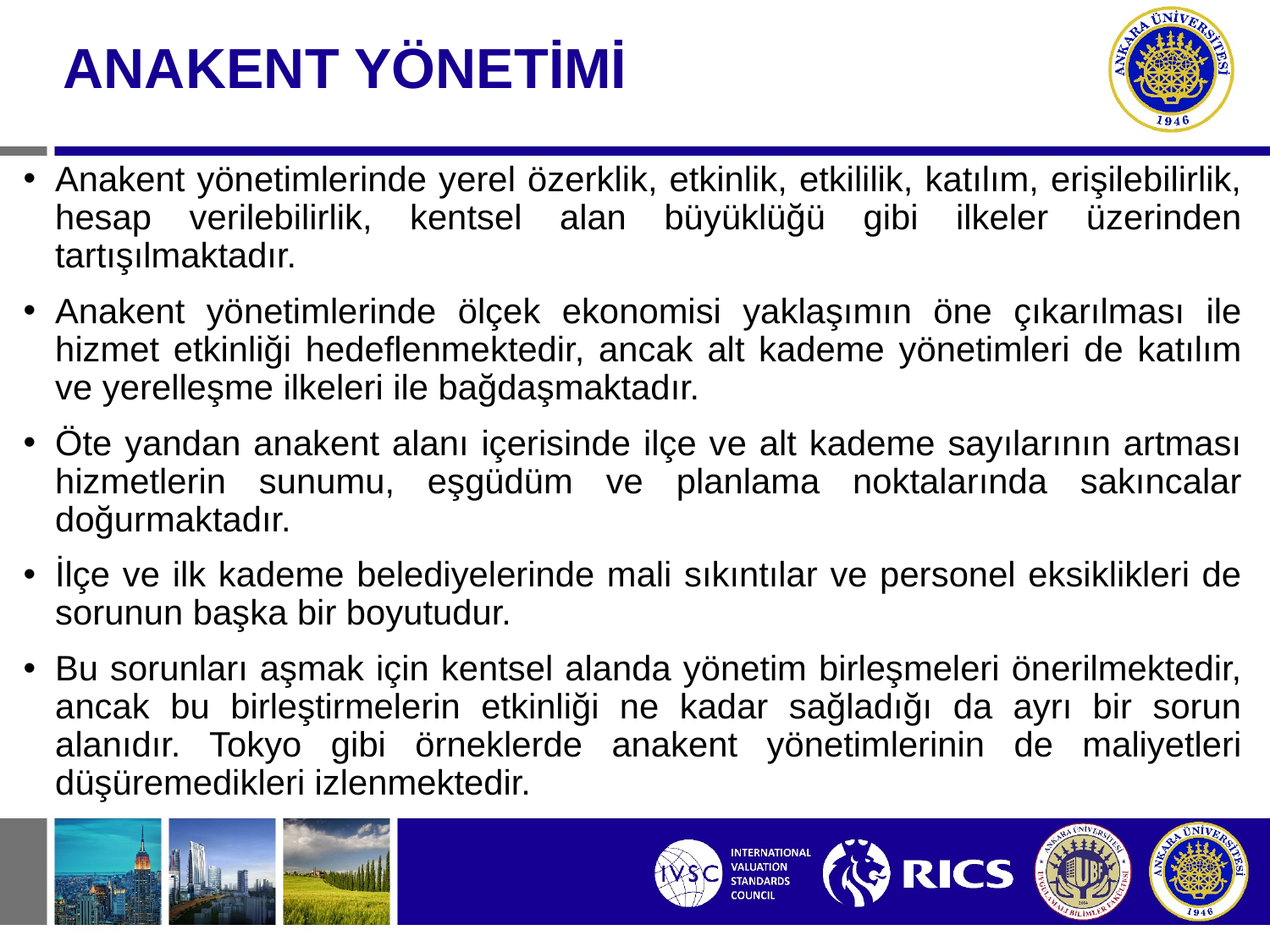

# ANAKENT YÖNETİMİ
Anakent yönetimlerinde yerel özerklik, etkinlik, etkililik, katılım, erişilebilirlik, hesap verilebilirlik, kentsel alan büyüklüğü gibi ilkeler üzerinden tartışılmaktadır.
Anakent yönetimlerinde ölçek ekonomisi yaklaşımın öne çıkarılması ile hizmet etkinliği hedeflenmektedir, ancak alt kademe yönetimleri de katılım ve yerelleşme ilkeleri ile bağdaşmaktadır.
Öte yandan anakent alanı içerisinde ilçe ve alt kademe sayılarının artması hizmetlerin sunumu, eşgüdüm ve planlama noktalarında sakıncalar doğurmaktadır.
İlçe ve ilk kademe belediyelerinde mali sıkıntılar ve personel eksiklikleri de sorunun başka bir boyutudur.
Bu sorunları aşmak için kentsel alanda yönetim birleşmeleri önerilmektedir, ancak bu birleştirmelerin etkinliği ne kadar sağladığı da ayrı bir sorun alanıdır. Tokyo gibi örneklerde anakent yönetimlerinin de maliyetleri düşüremedikleri izlenmektedir.